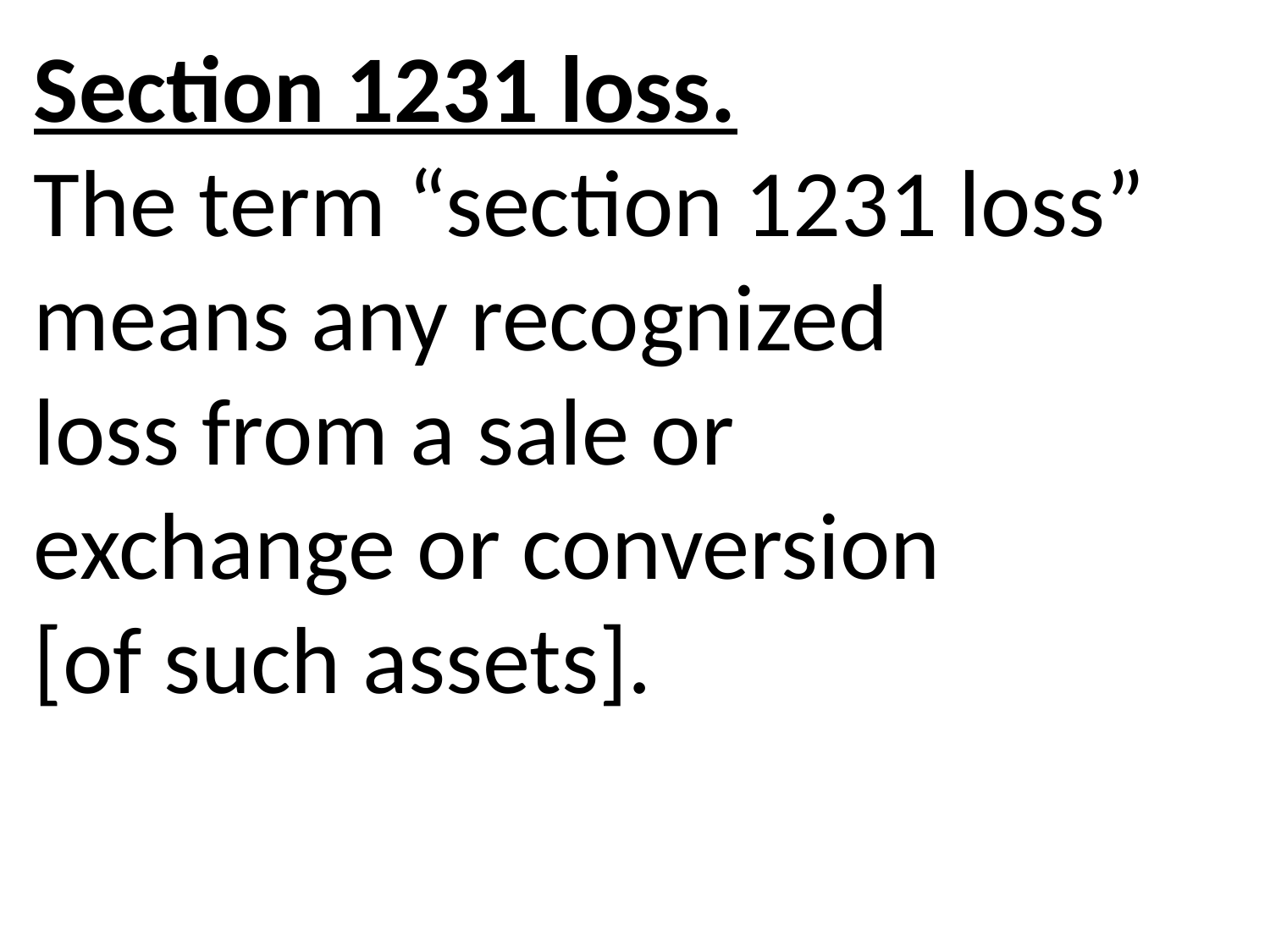

Section 1231 loss.
The term “section 1231 loss”
means any recognized
loss from a sale or
exchange or conversion
[of such assets].